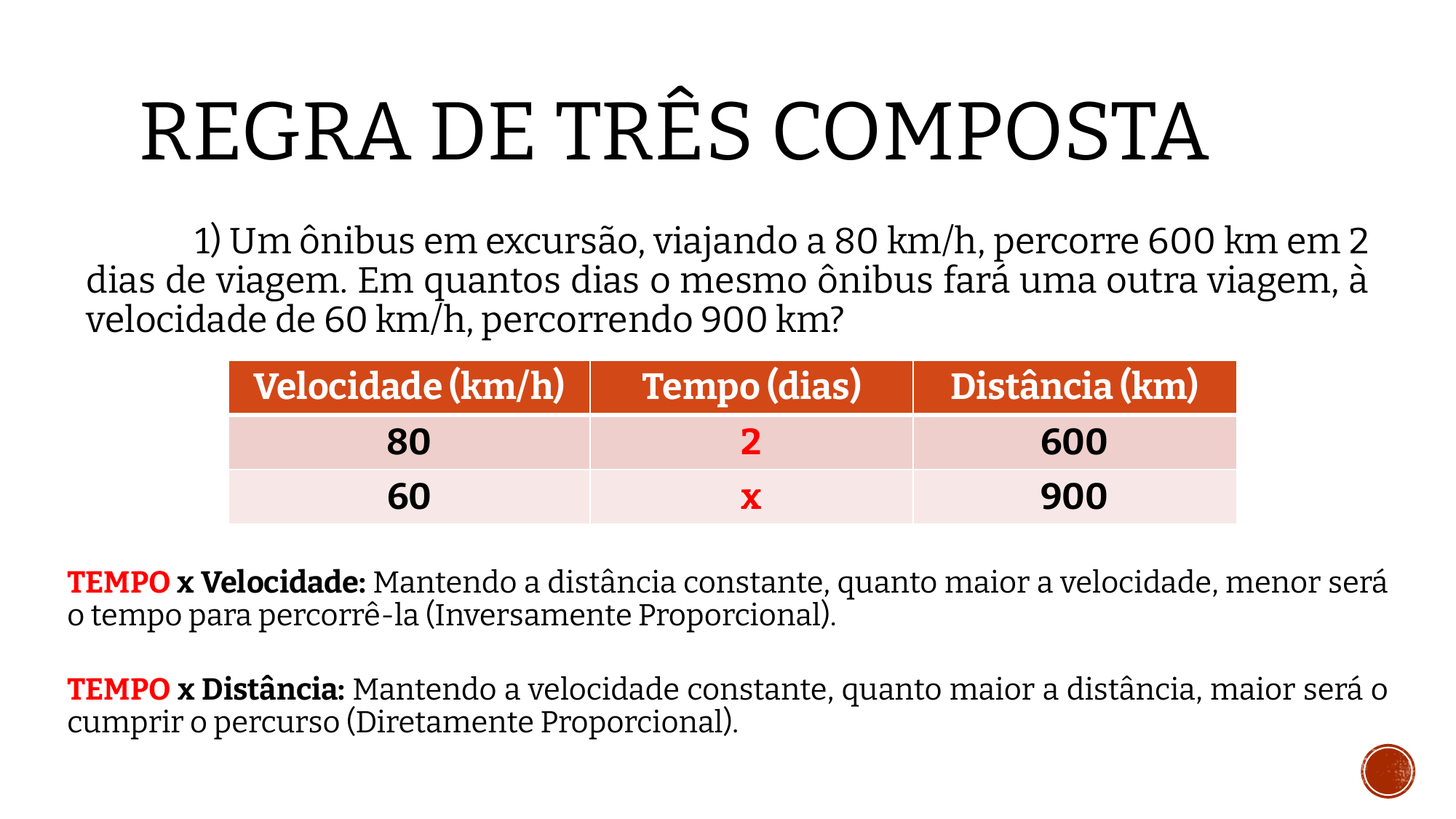

# Regra de três composta
	1) Um ônibus em excursão, viajando a 80 km/h, percorre 600 km em 2 dias de viagem. Em quantos dias o mesmo ônibus fará uma outra viagem, à velocidade de 60 km/h, percorrendo 900 km?
| Velocidade (km/h) | Tempo (dias) | Distância (km) |
| --- | --- | --- |
| 80 | 2 | 600 |
| 60 | x | 900 |
TEMPO x Velocidade: Mantendo a distância constante, quanto maior a velocidade, menor será o tempo para percorrê-la (Inversamente Proporcional).
TEMPO x Distância: Mantendo a velocidade constante, quanto maior a distância, maior será o cumprir o percurso (Diretamente Proporcional).